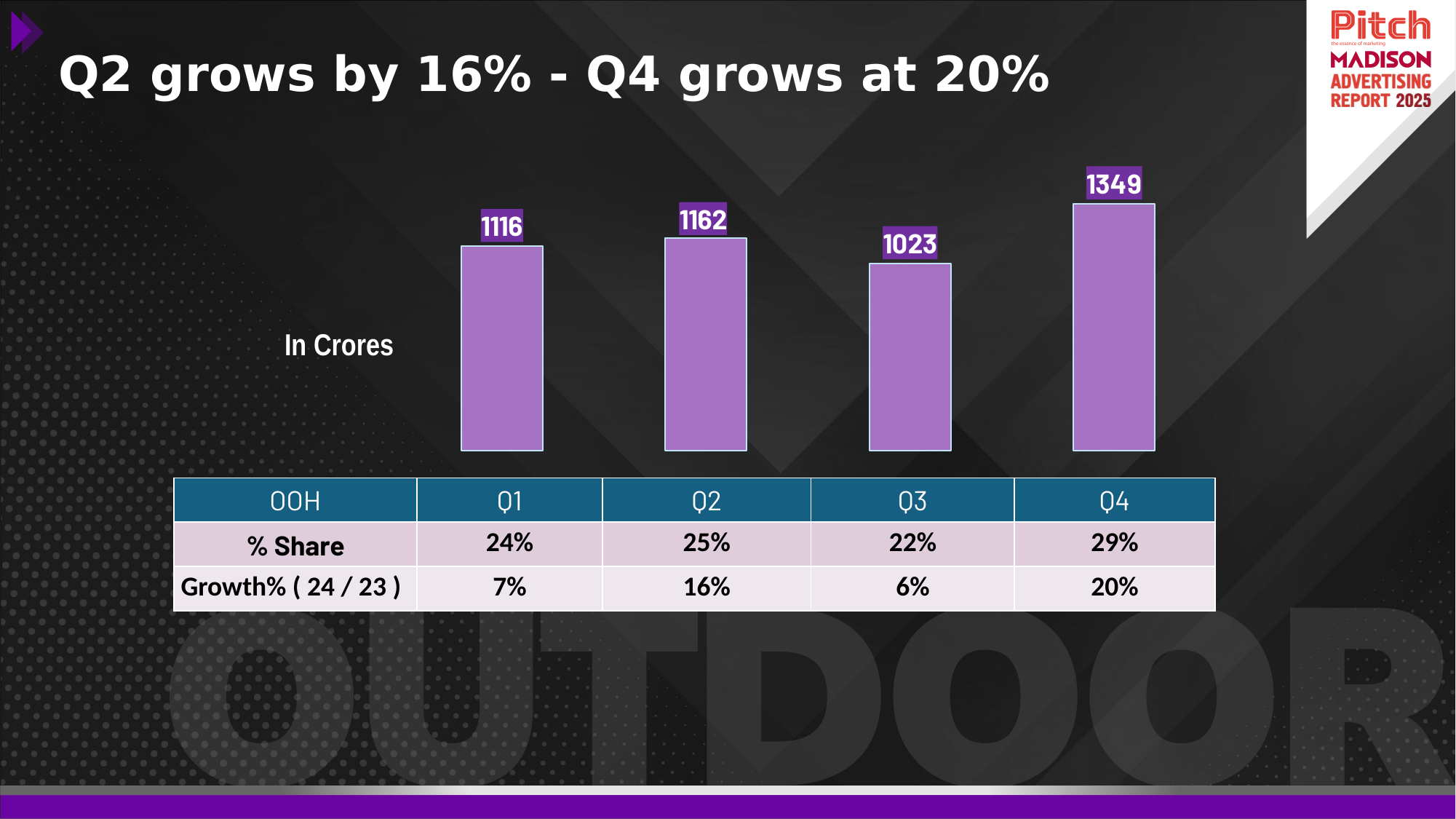

# Q2 grows by 16% - Q4 grows at 20%

### Chart

| Category | Total |
|---|---|
| Q1 | 1116.0 |
| Q2 | 1162.0 |
| Q3 | 1023.0 |
| Q4 | 1349.0 |
In Crores
| OOH | Q1 | Q2 | Q3 | Q4 |
| --- | --- | --- | --- | --- |
| % Share | 24% | 25% | 22% | 29% |
| Growth% ( 24 / 23 ) | 7% | 16% | 6% | 20% |